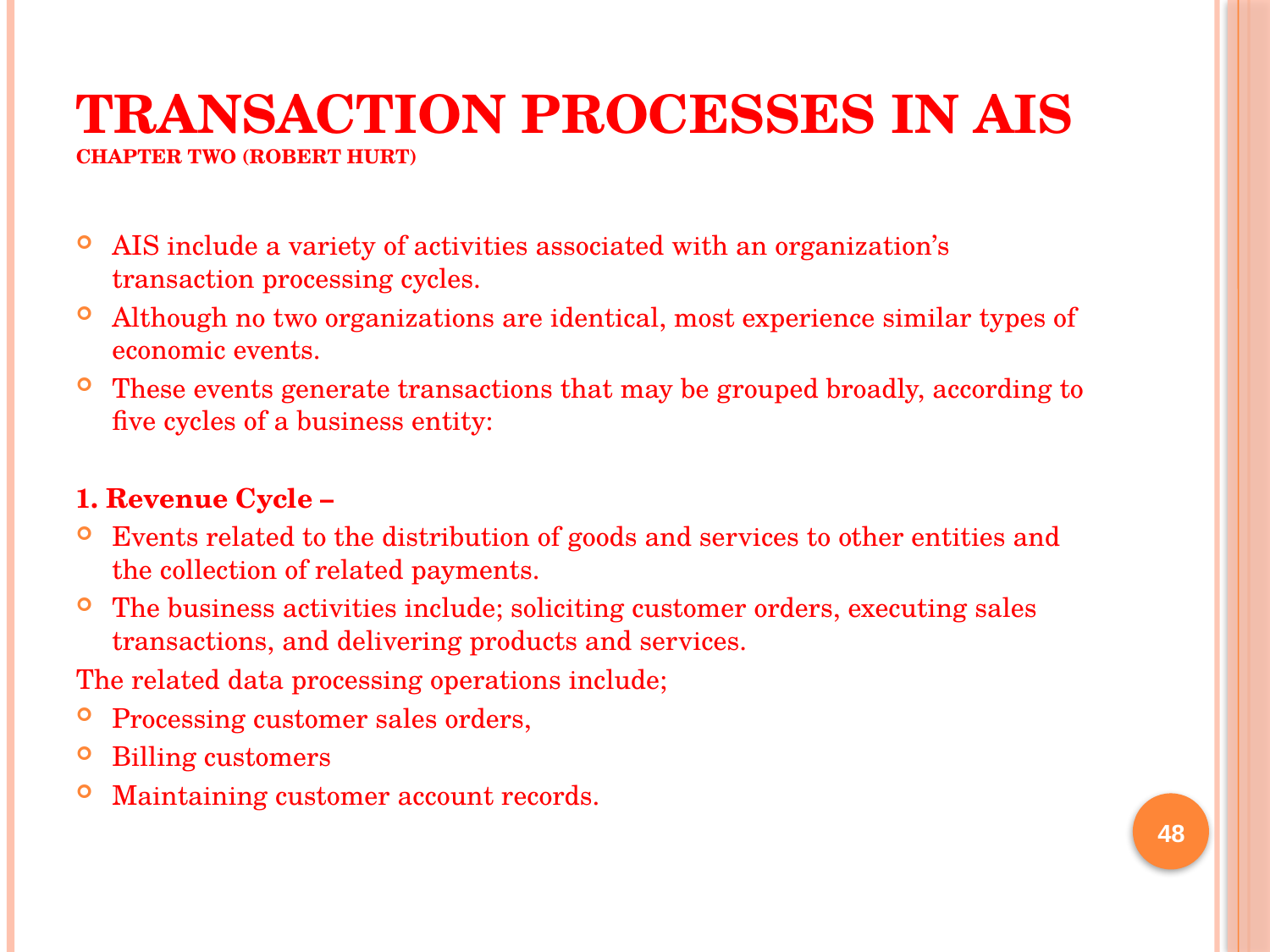

# TRANSACTION Processes in AIS Chapter two (Robert Hurt)
AIS include a variety of activities associated with an organization’s transaction processing cycles.
Although no two organizations are identical, most experience similar types of economic events.
These events generate transactions that may be grouped broadly, according to five cycles of a business entity:

1. Revenue Cycle –
Events related to the distribution of goods and services to other entities and the collection of related payments.
The business activities include; soliciting customer orders, executing sales transactions, and delivering products and services.
The related data processing operations include;
Processing customer sales orders,
Billing customers
Maintaining customer account records.

48